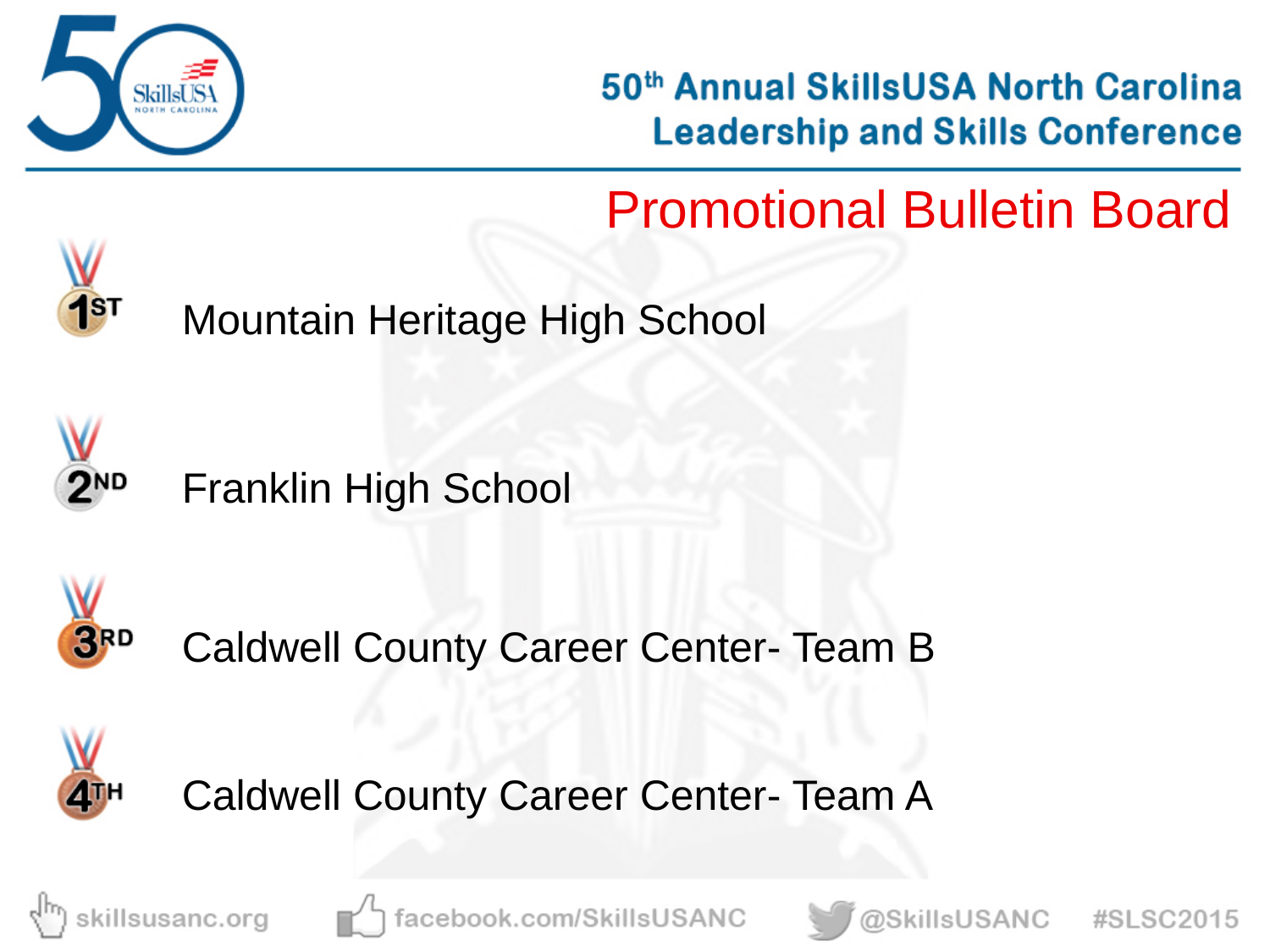

Promotional Bulletin Board
Mountain Heritage High School
Franklin High School
Caldwell County Career Center- Team B
Caldwell County Career Center- Team A